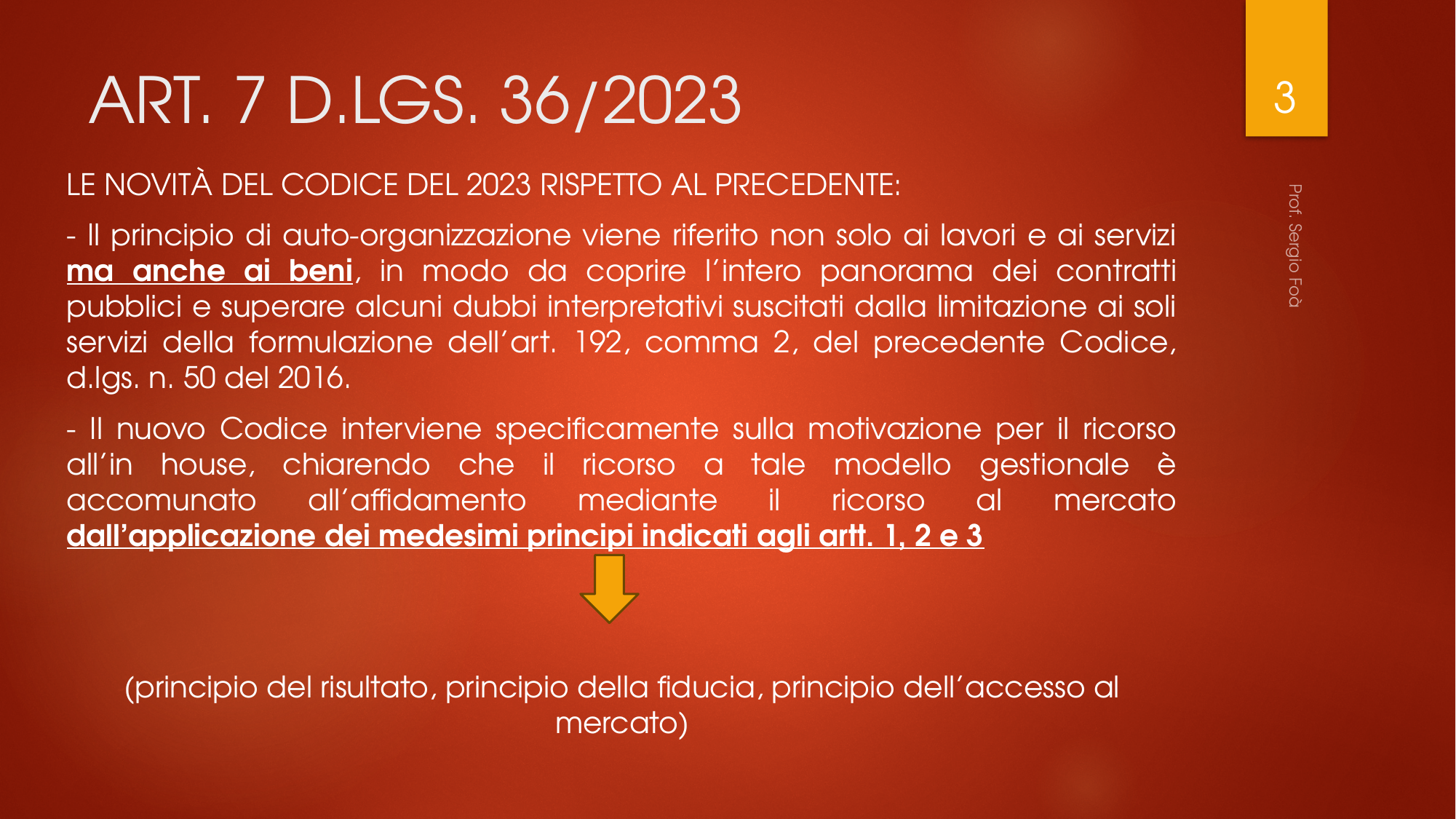

3
# ART. 7 D.LGS. 36/2023
LE NOVITà DEL CODICE DEL 2023 RISPETTO AL PRECEDENTE:
- Il principio di auto-organizzazione viene riferito non solo ai lavori e ai servizi ma anche ai beni, in modo da coprire l’intero panorama dei contratti pubblici e superare alcuni dubbi interpretativi suscitati dalla limitazione ai soli servizi della formulazione dell’art. 192, comma 2, del precedente Codice, d.lgs. n. 50 del 2016.
- Il nuovo Codice interviene specificamente sulla motivazione per il ricorso all’in house, chiarendo che il ricorso a tale modello gestionale è accomunato all’affidamento mediante il ricorso al mercato dall’applicazione dei medesimi principi indicati agli artt. 1, 2 e 3

(principio del risultato, principio della fiducia, principio dell’accesso al mercato)
Prof. Sergio Foà